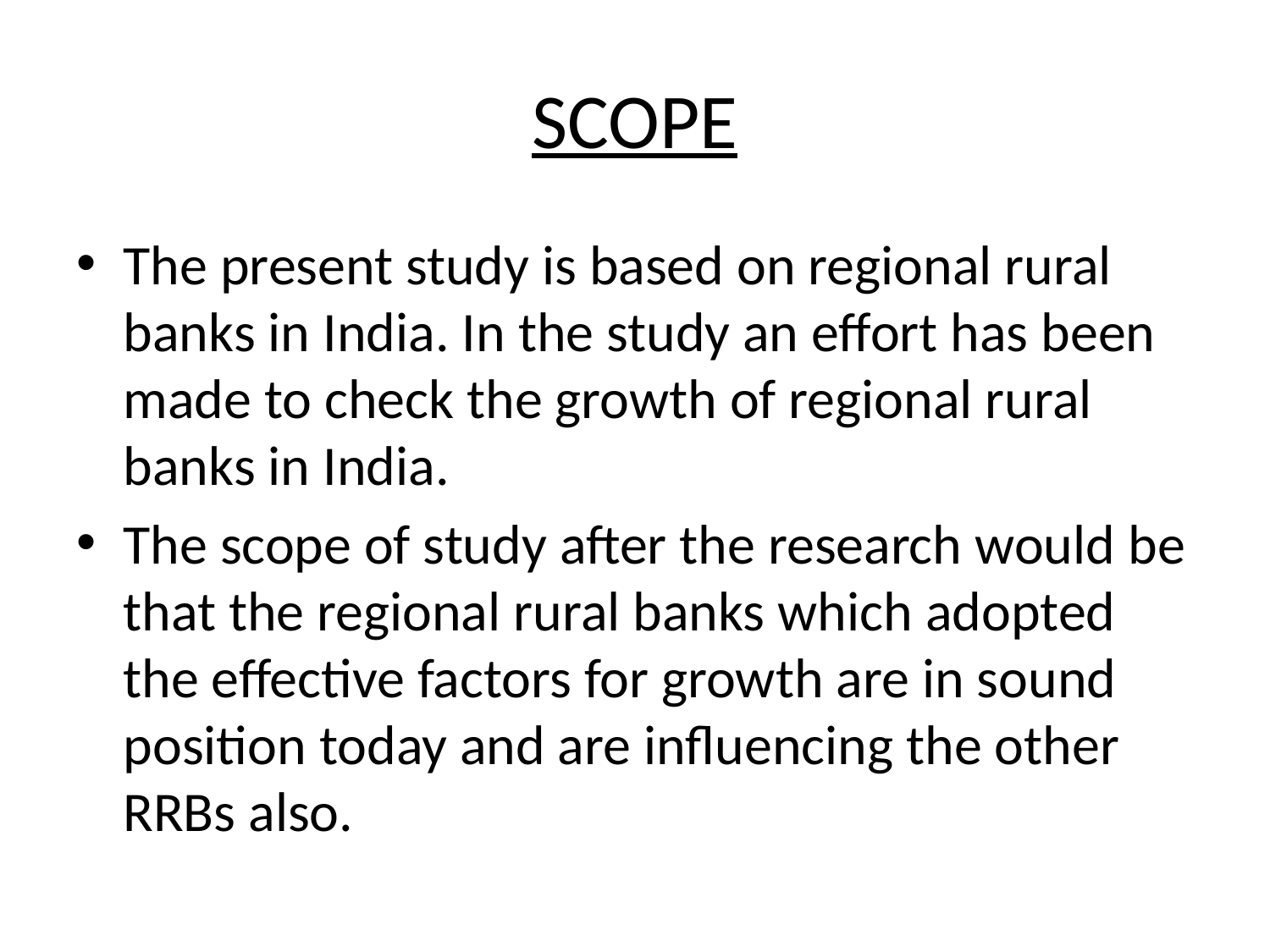

# SCOPE
The present study is based on regional rural banks in India. In the study an effort has been made to check the growth of regional rural banks in India.
The scope of study after the research would be that the regional rural banks which adopted the effective factors for growth are in sound position today and are influencing the other RRBs also.